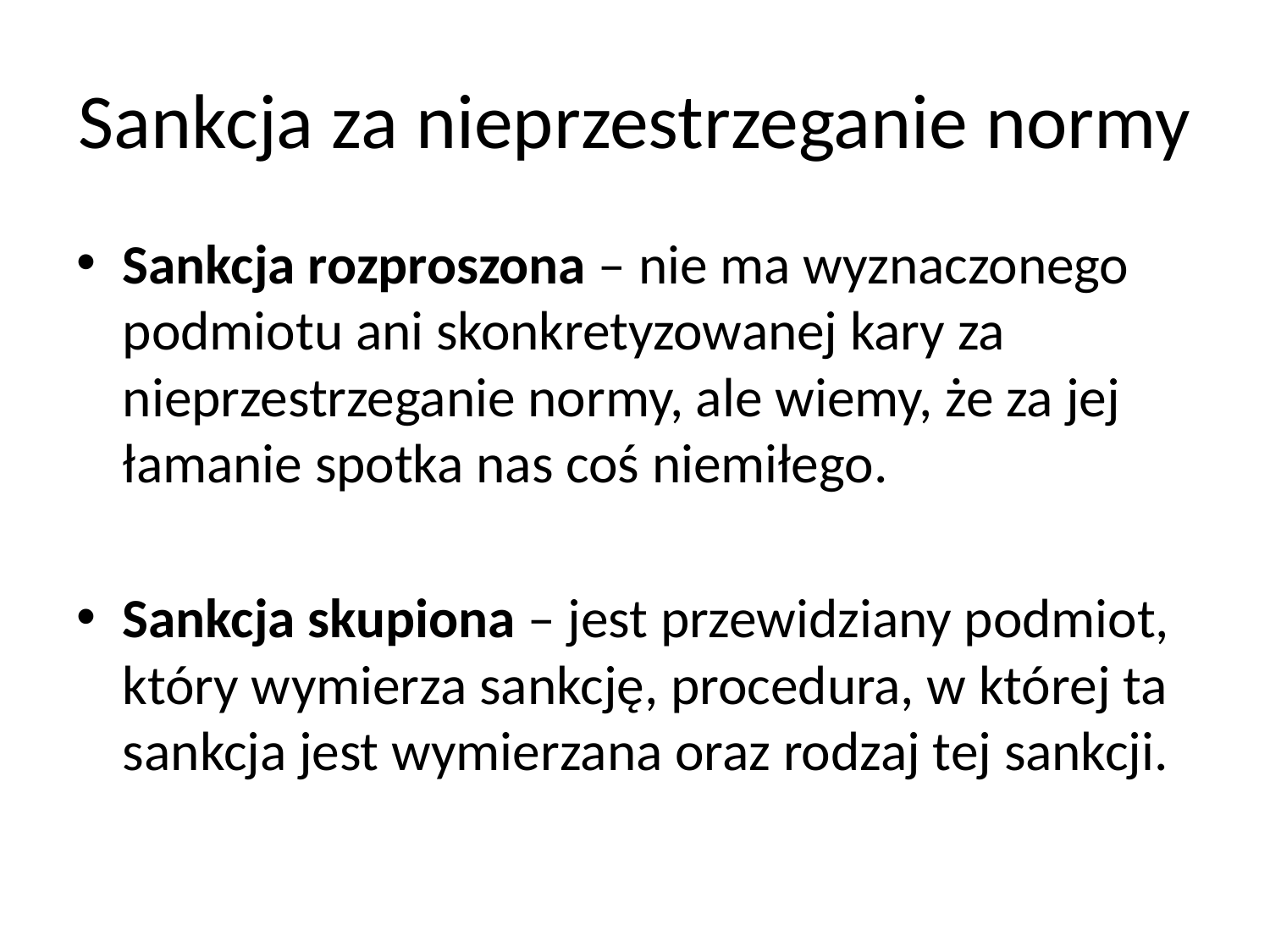

# Sankcja za nieprzestrzeganie normy
Sankcja rozproszona – nie ma wyznaczonego podmiotu ani skonkretyzowanej kary za nieprzestrzeganie normy, ale wiemy, że za jej łamanie spotka nas coś niemiłego.

Sankcja skupiona – jest przewidziany podmiot, który wymierza sankcję, procedura, w której ta sankcja jest wymierzana oraz rodzaj tej sankcji.